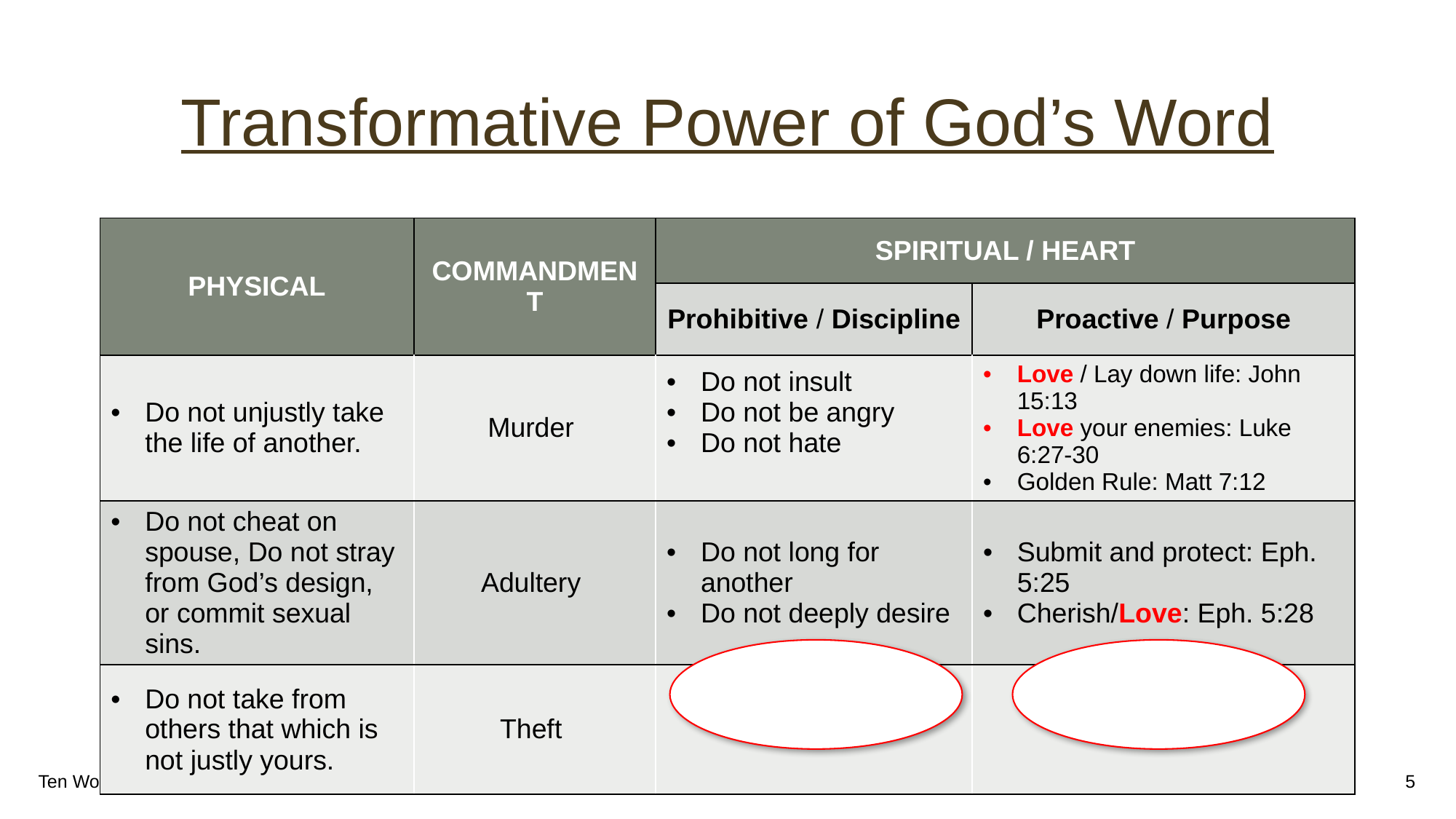

# Transformative Power of God’s Word
| PHYSICAL | COMMANDMENT | SPIRITUAL / HEART |  |
| --- | --- | --- | --- |
|  |  | Prohibitive / Discipline | Proactive / Purpose |
| Do not unjustly take the life of another. | Murder | Do not insult Do not be angry Do not hate | Love / Lay down life: John 15:13 Love your enemies: Luke 6:27-30 Golden Rule: Matt 7:12 |
| Do not cheat on spouse, Do not stray from God’s design, or commit sexual sins. | Adultery | Do not long for another Do not deeply desire | Submit and protect: Eph. 5:25 Cherish/Love: Eph. 5:28 |
| Do not take from others that which is not justly yours. | Theft |  |  |

Ten Words Bible Study
5